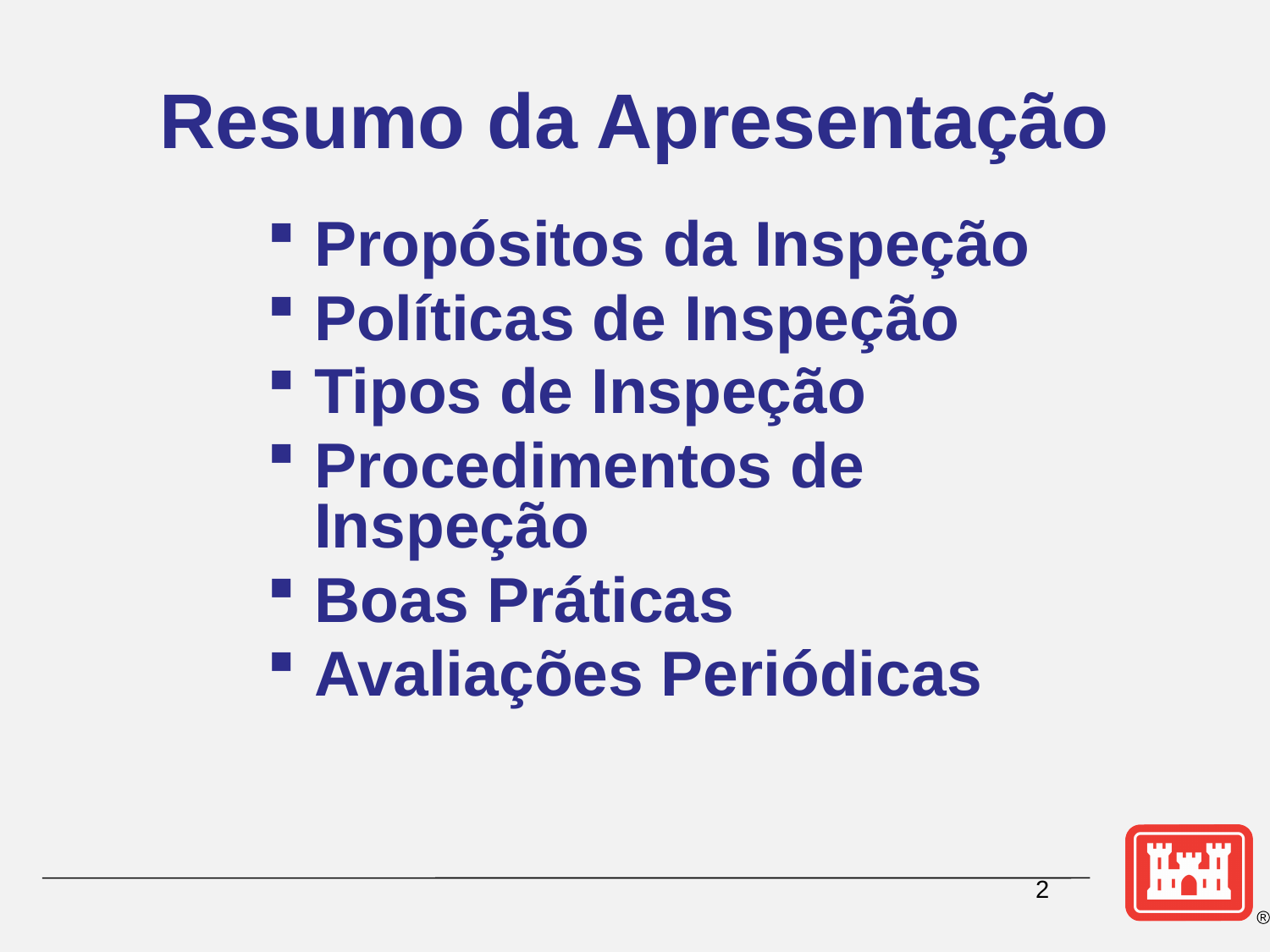

# Resumo da Apresentação
Propósitos da Inspeção
Políticas de Inspeção
Tipos de Inspeção
Procedimentos de Inspeção
Boas Práticas
Avaliações Periódicas
2